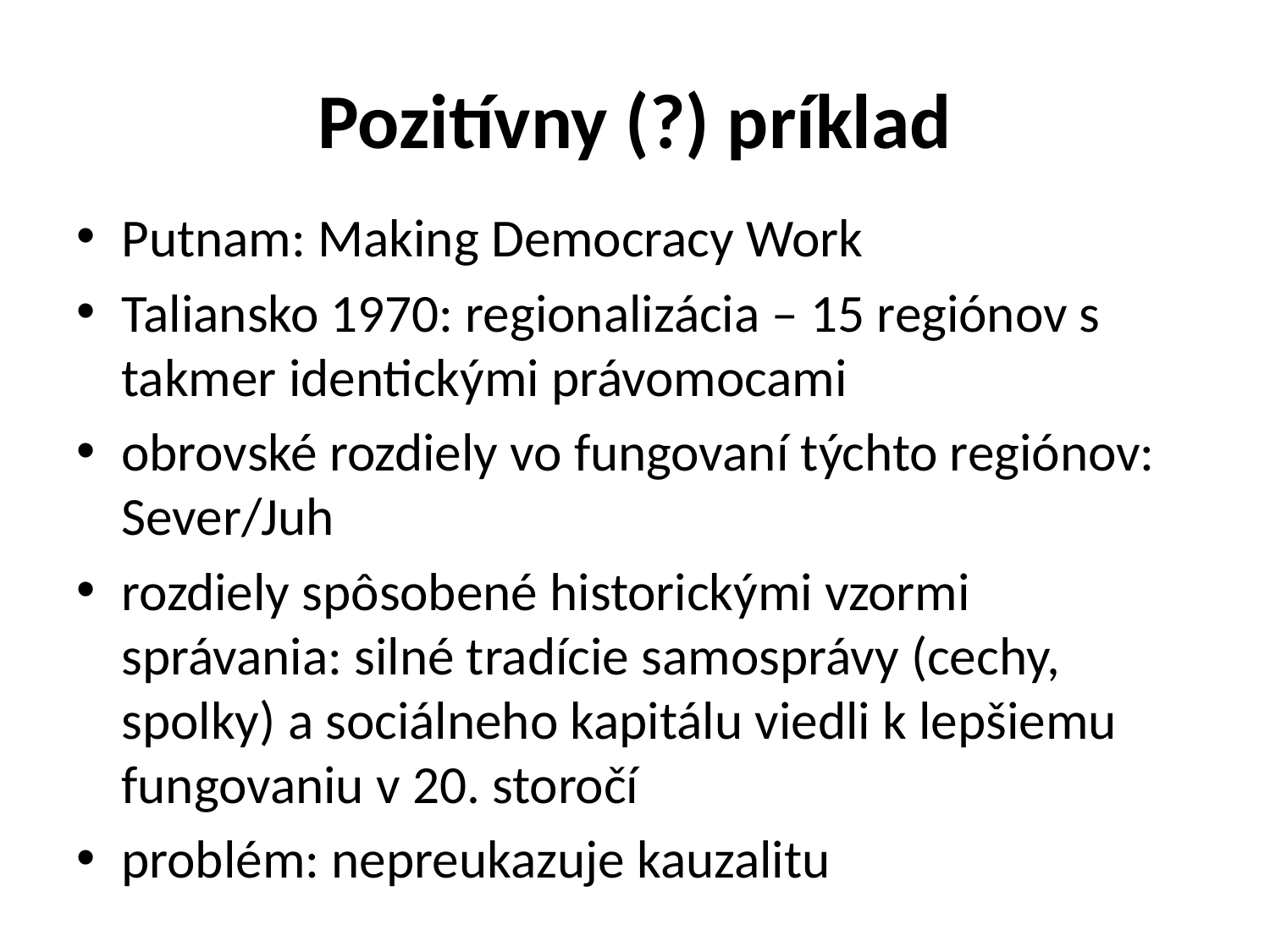

# Pozitívny (?) príklad
Putnam: Making Democracy Work
Taliansko 1970: regionalizácia – 15 regiónov s takmer identickými právomocami
obrovské rozdiely vo fungovaní týchto regiónov: Sever/Juh
rozdiely spôsobené historickými vzormi správania: silné tradície samosprávy (cechy, spolky) a sociálneho kapitálu viedli k lepšiemu fungovaniu v 20. storočí
problém: nepreukazuje kauzalitu